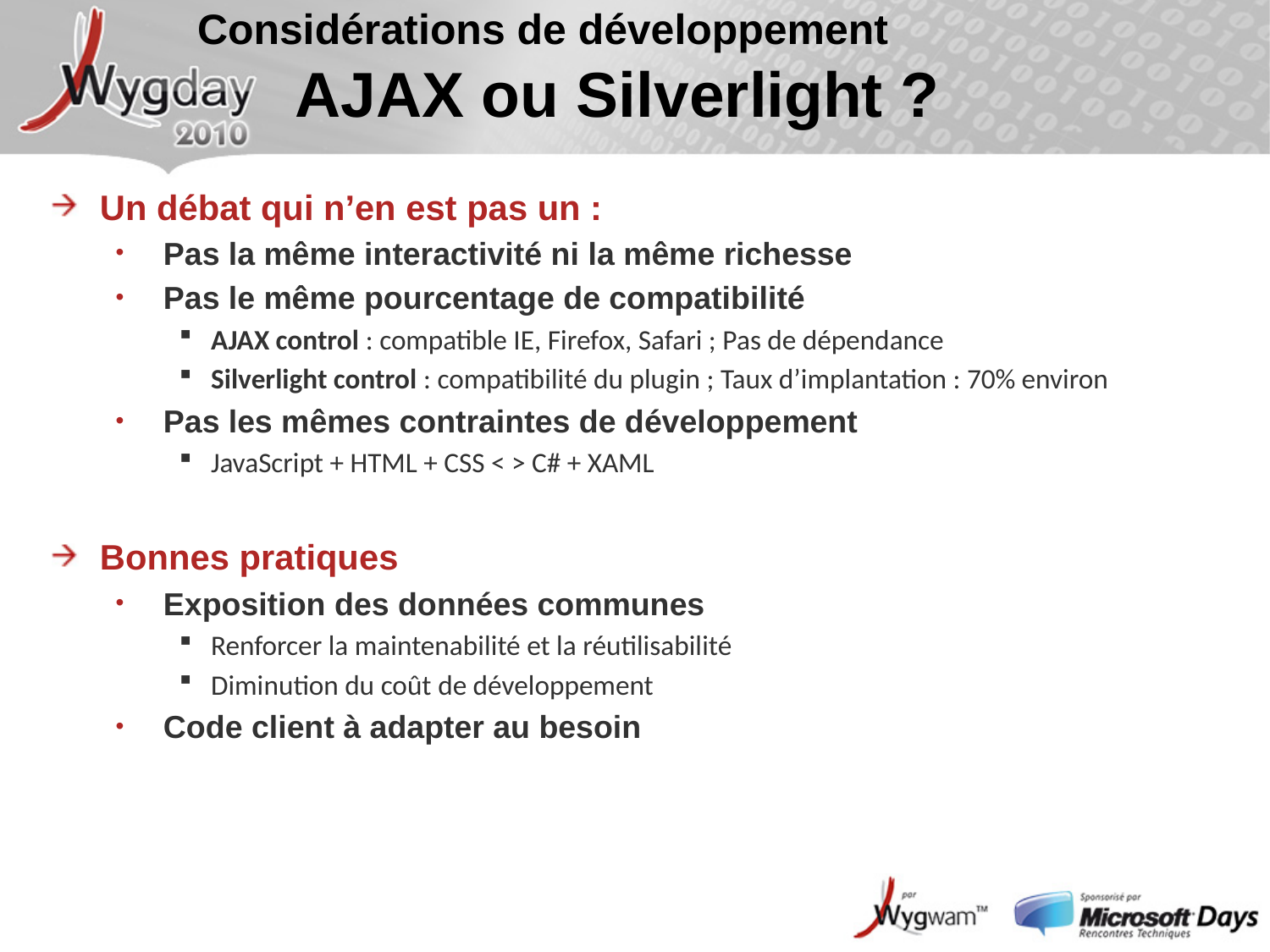

Considérations de développement
# AJAX ou Silverlight ?
Un débat qui n’en est pas un :
Pas la même interactivité ni la même richesse
Pas le même pourcentage de compatibilité
AJAX control : compatible IE, Firefox, Safari ; Pas de dépendance
Silverlight control : compatibilité du plugin ; Taux d’implantation : 70% environ
Pas les mêmes contraintes de développement
JavaScript + HTML + CSS < > C# + XAML

Bonnes pratiques
Exposition des données communes
Renforcer la maintenabilité et la réutilisabilité
Diminution du coût de développement
Code client à adapter au besoin